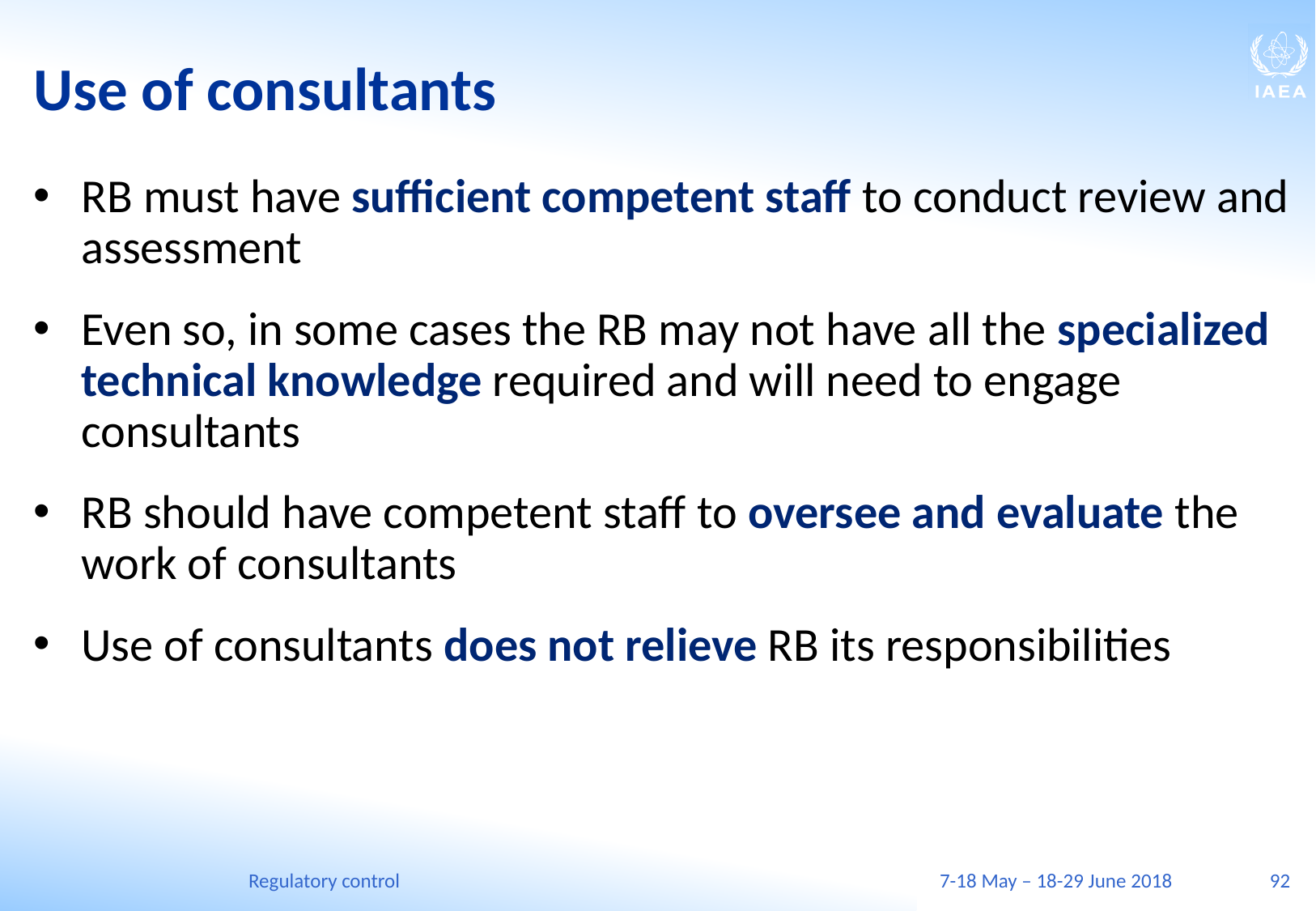

# Use of consultants
RB must have sufficient competent staff to conduct review and assessment
Even so, in some cases the RB may not have all the specialized technical knowledge required and will need to engage consultants
RB should have competent staff to oversee and evaluate the work of consultants
Use of consultants does not relieve RB its responsibilities
Regulatory control
7-18 May – 18-29 June 2018
92